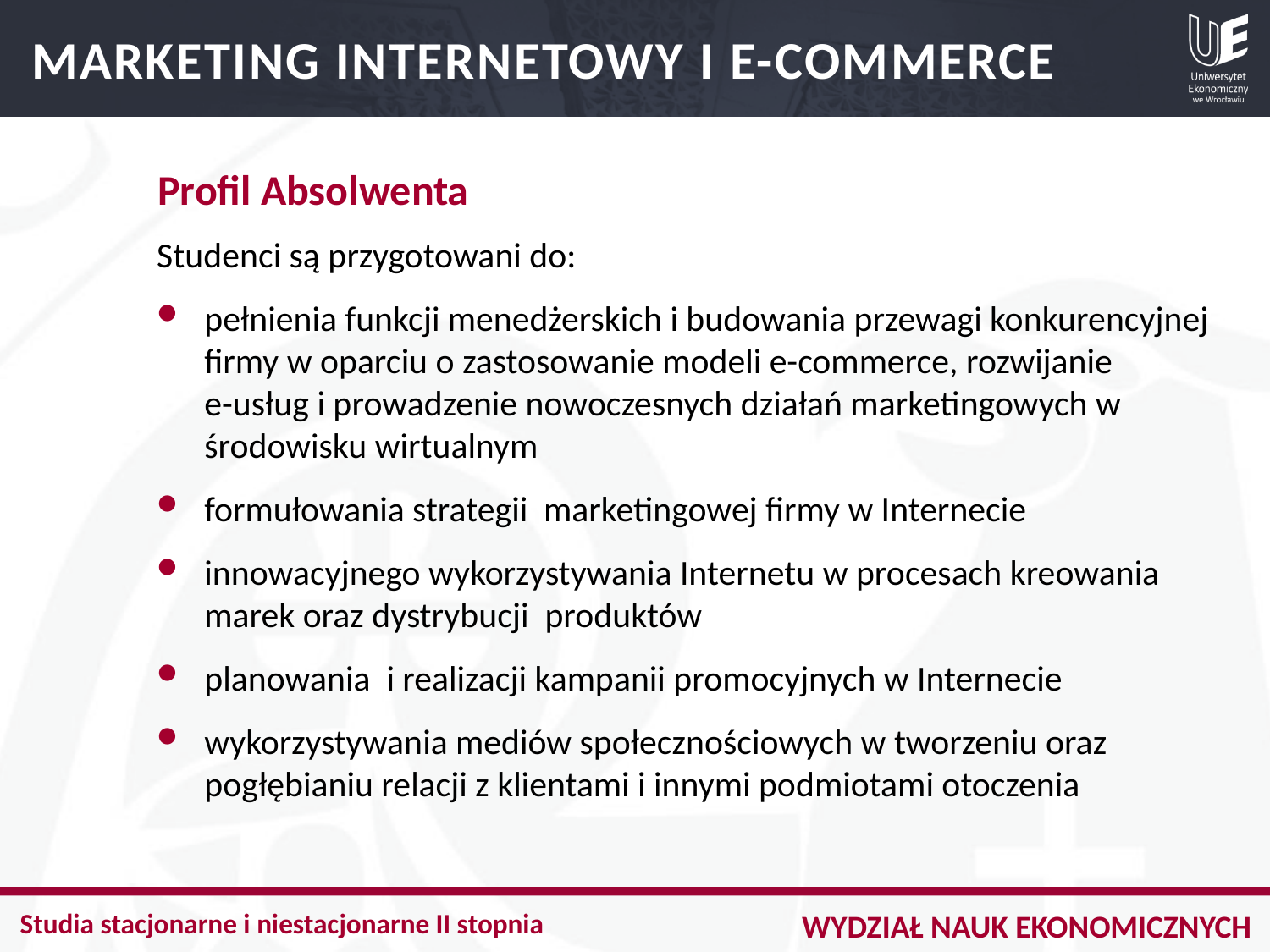

MARKETING INTERNETOWY I E-COMMERCE
Profil Absolwenta
Studenci są przygotowani do:
pełnienia funkcji menedżerskich i budowania przewagi konkurencyjnej firmy w oparciu o zastosowanie modeli e-commerce, rozwijanie
e-usług i prowadzenie nowoczesnych działań marketingowych w środowisku wirtualnym
formułowania strategii  marketingowej firmy w Internecie
innowacyjnego wykorzystywania Internetu w procesach kreowania marek oraz dystrybucji  produktów
planowania  i realizacji kampanii promocyjnych w Internecie
wykorzystywania mediów społecznościowych w tworzeniu oraz pogłębianiu relacji z klientami i innymi podmiotami otoczenia